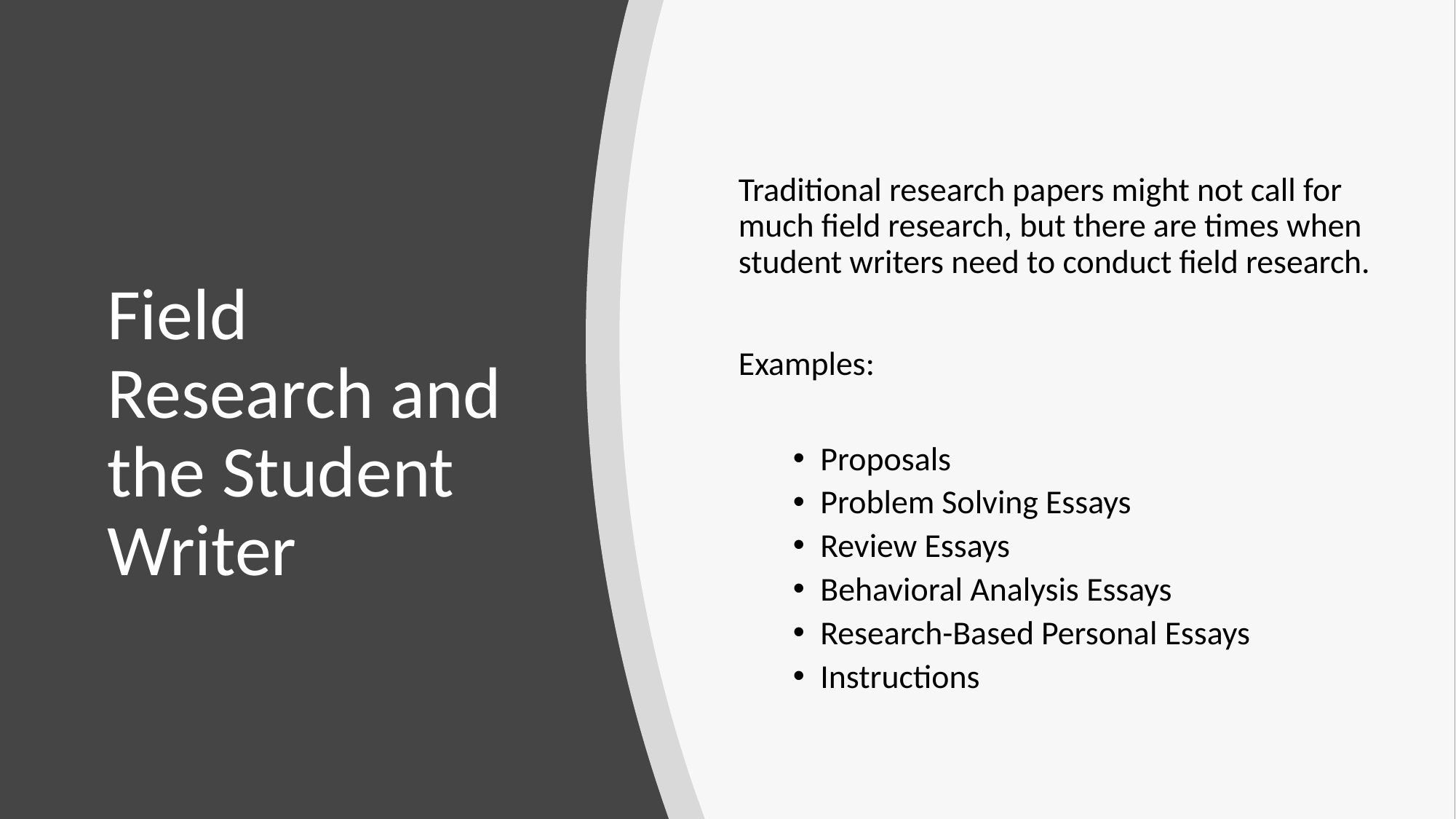

Traditional research papers might not call for much field research, but there are times when student writers need to conduct field research.

Examples:

Proposals
Problem Solving Essays
Review Essays
Behavioral Analysis Essays
Research-Based Personal Essays
Instructions

# Field Research and the Student Writer